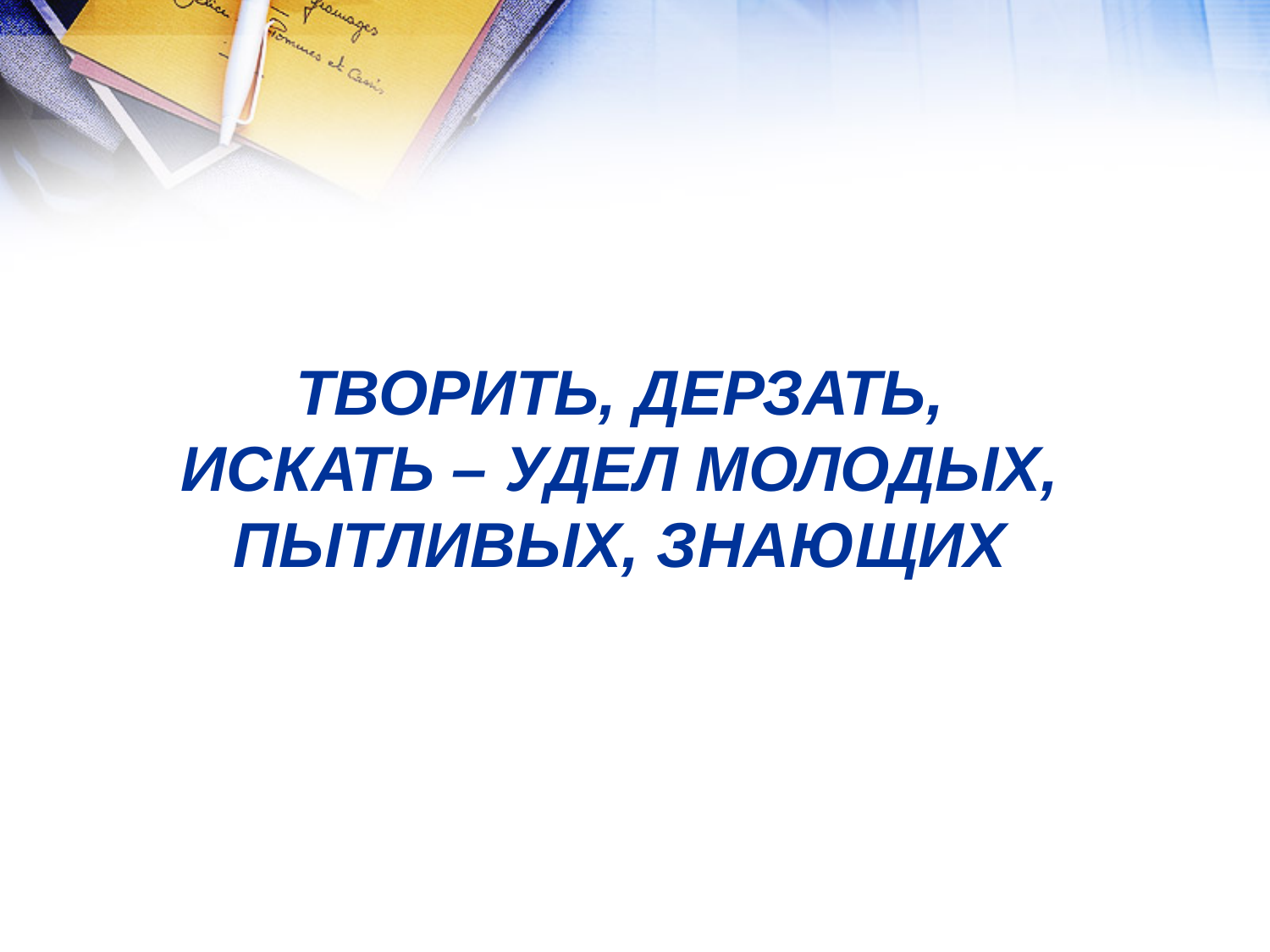

# ТВОРИТЬ, ДЕРЗАТЬ, ИСКАТЬ – УДЕЛ МОЛОДЫХ, ПЫТЛИВЫХ, ЗНАЮЩИХ